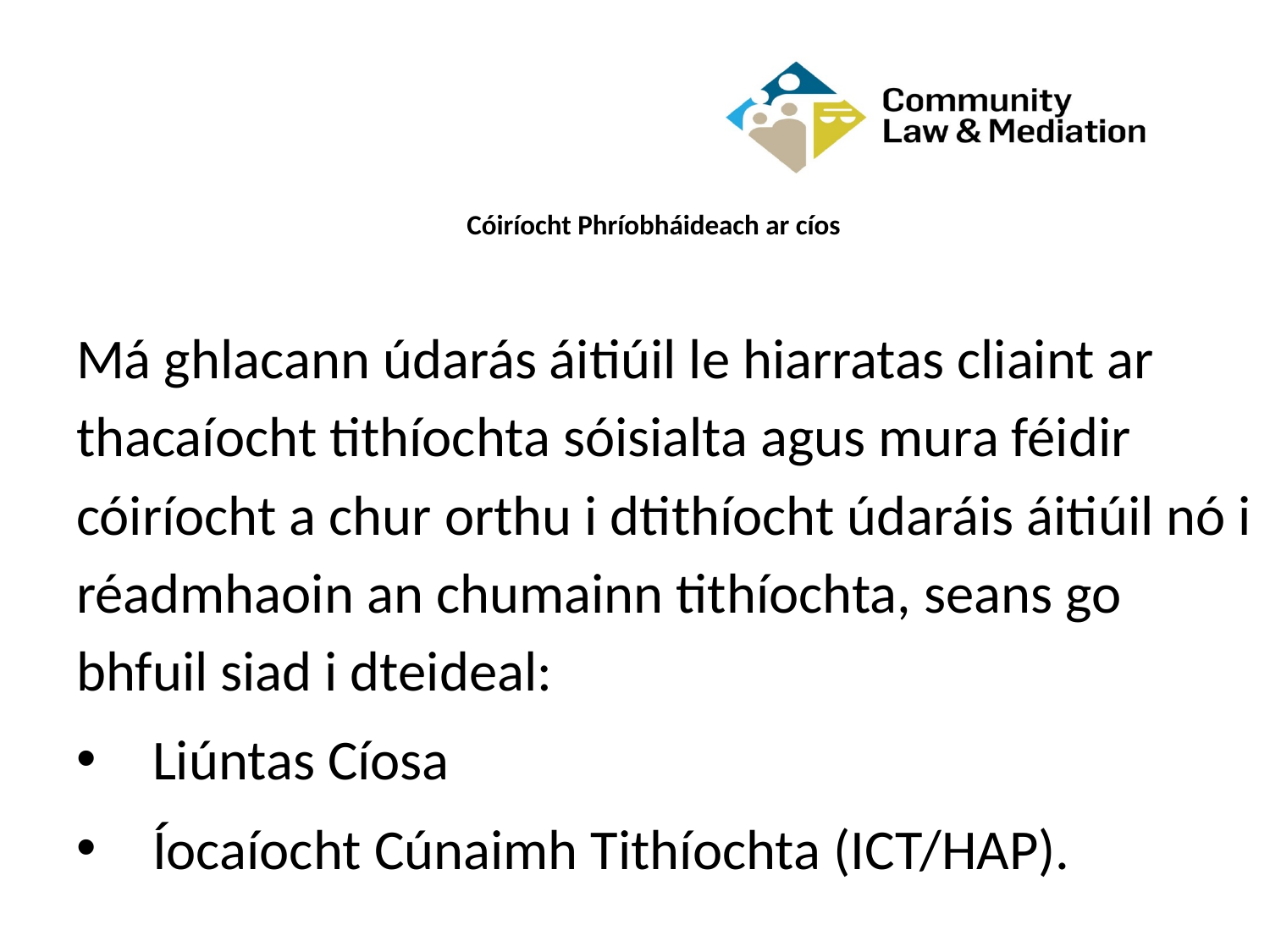

# Cóiríocht Phríobháideach ar cíos
Má ghlacann údarás áitiúil le hiarratas cliaint ar thacaíocht tithíochta sóisialta agus mura féidir cóiríocht a chur orthu i dtithíocht údaráis áitiúil nó i réadmhaoin an chumainn tithíochta, seans go bhfuil siad i dteideal:
 Liúntas Cíosa
 Íocaíocht Cúnaimh Tithíochta (ICT/HAP).